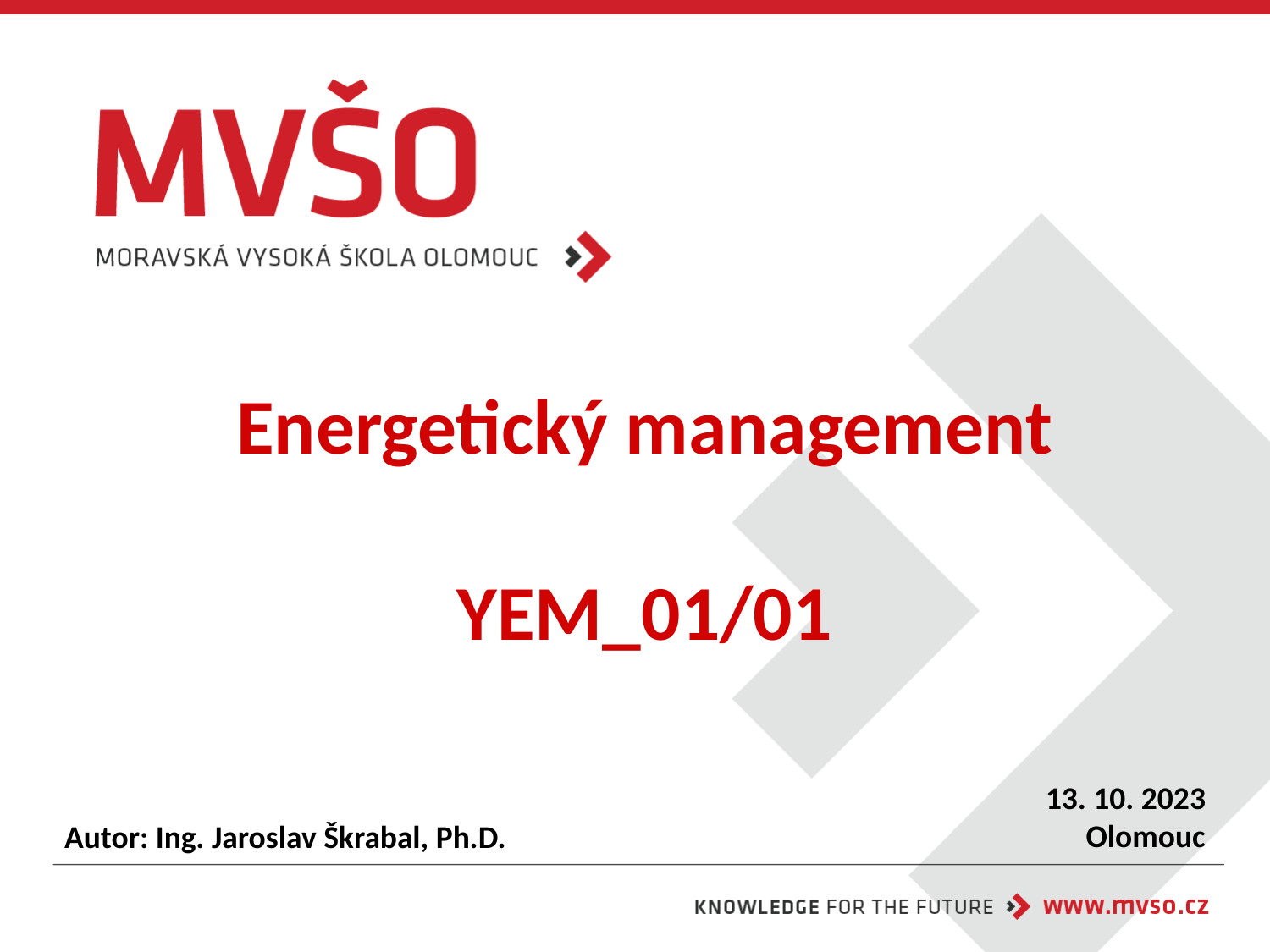

# Energetický management YEM_01/01
13. 10. 2023
Olomouc

Autor: Ing. Jaroslav Škrabal, Ph.D.